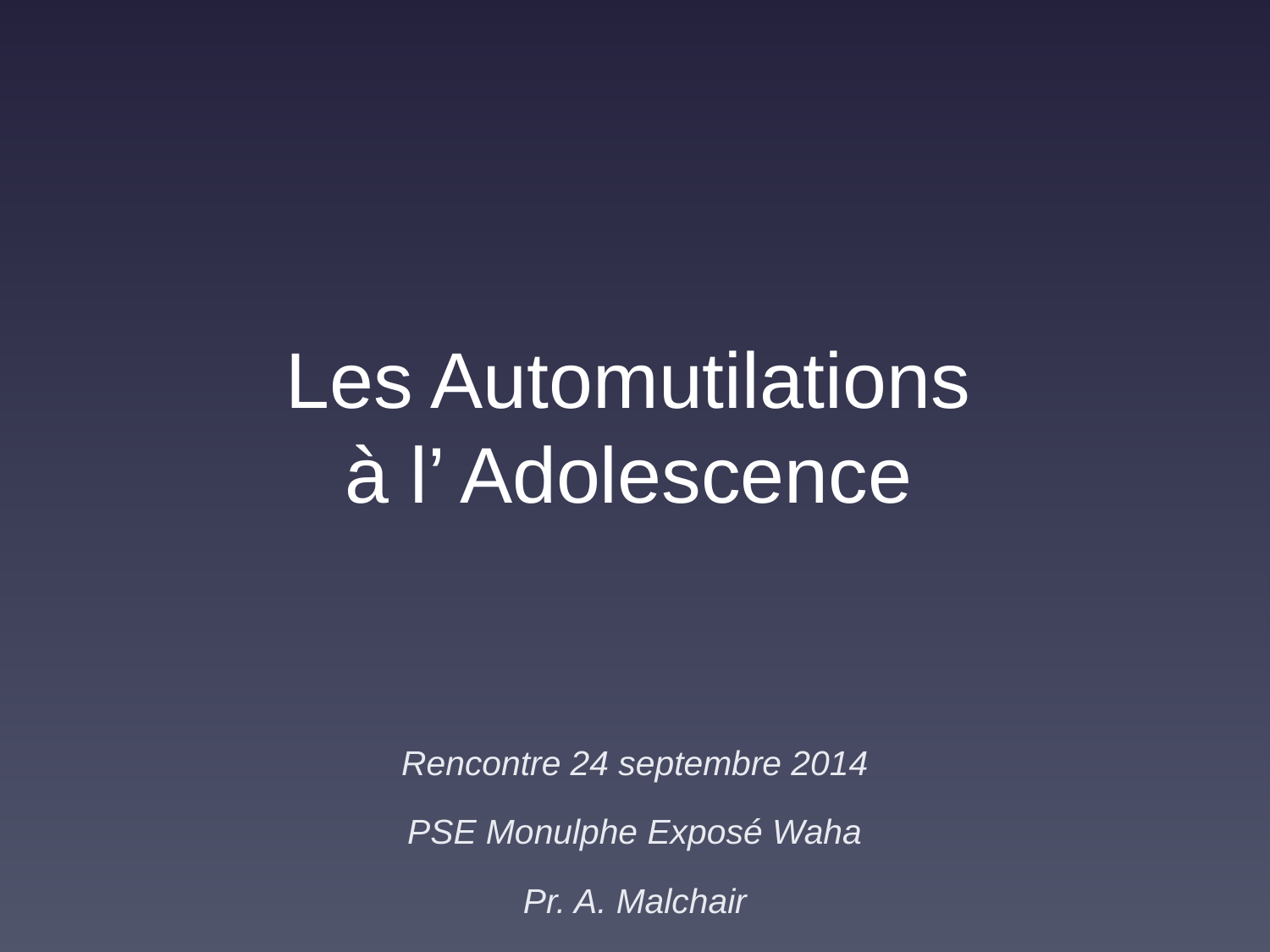

# Les Automutilations à l’ Adolescence
Rencontre 24 septembre 2014
PSE Monulphe Exposé Waha
Pr. A. Malchair